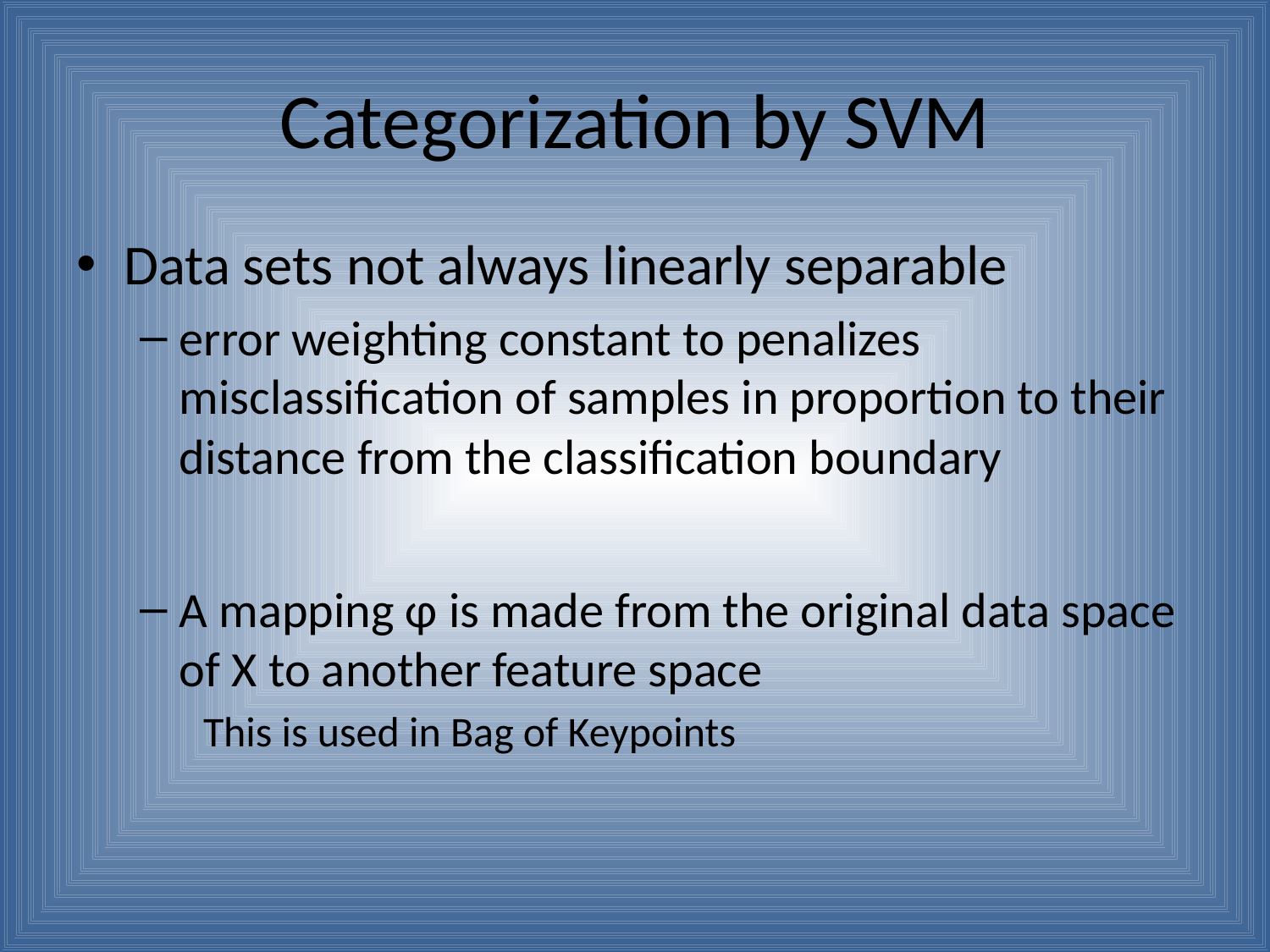

# Categorization by SVM
Data sets not always linearly separable
error weighting constant to penalizes misclassification of samples in proportion to their distance from the classification boundary

A mapping φ is made from the original data space of X to another feature space
This is used in Bag of Keypoints